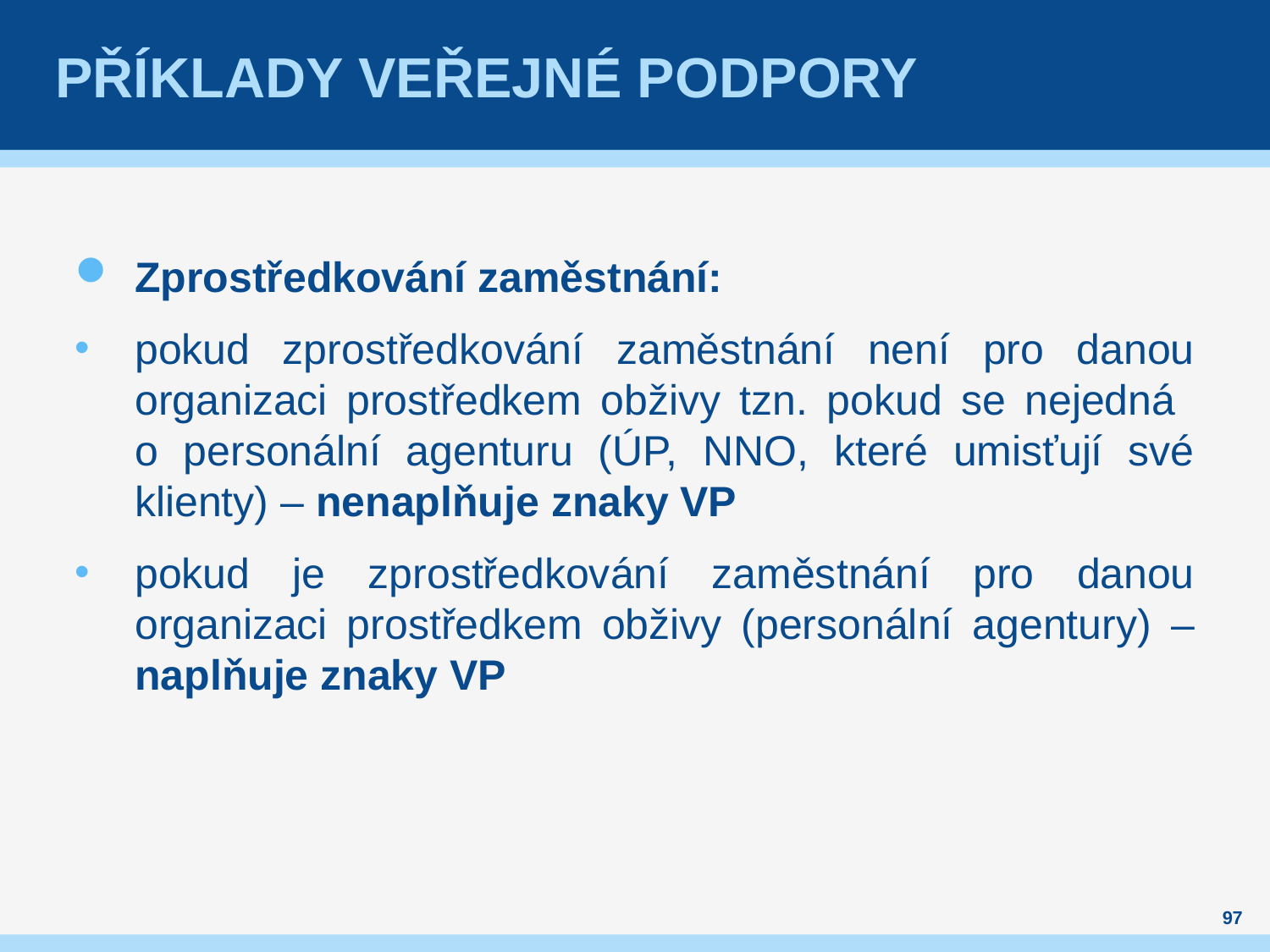

# Příklady Veřejné podpory
Zprostředkování zaměstnání:
pokud zprostředkování zaměstnání není pro danou organizaci prostředkem obživy tzn. pokud se nejedná
o personální agenturu (ÚP, NNO, které umisťují své klienty) – nenaplňuje znaky VP
pokud je zprostředkování zaměstnání pro danou organizaci prostředkem obživy (personální agentury) – naplňuje znaky VP
97